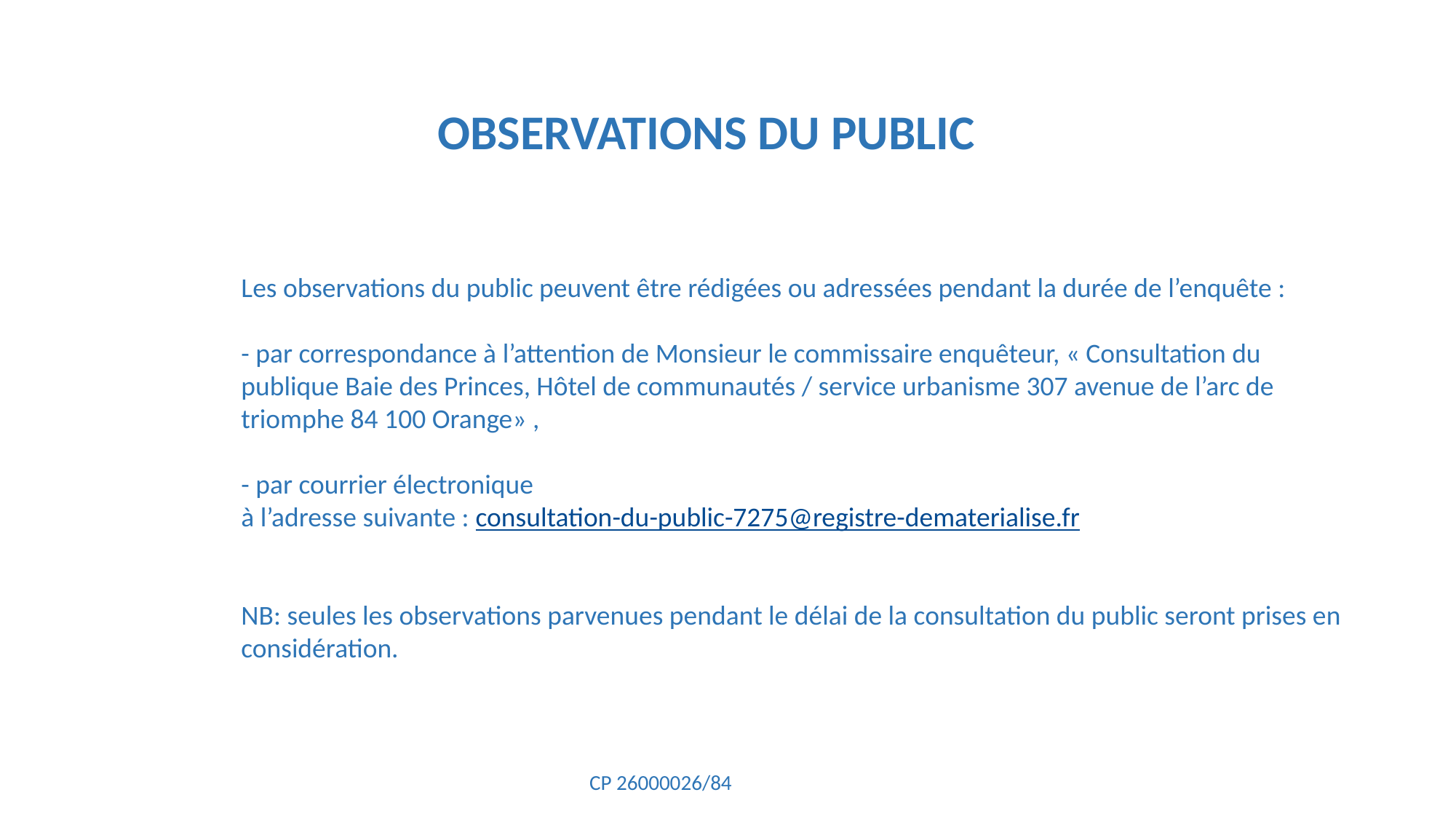

OBSERVATIONS DU PUBLIC
Les observations du public peuvent être rédigées ou adressées pendant la durée de l’enquête :

- par correspondance à l’attention de Monsieur le commissaire enquêteur, « Consultation du
publique Baie des Princes, Hôtel de communautés / service urbanisme 307 avenue de l’arc de
triomphe 84 100 Orange» ,

- par courrier électronique
à l’adresse suivante : consultation-du-public-7275@registre-dematerialise.fr

NB: seules les observations parvenues pendant le délai de la consultation du public seront prises en
considération.

CP 26000026/84